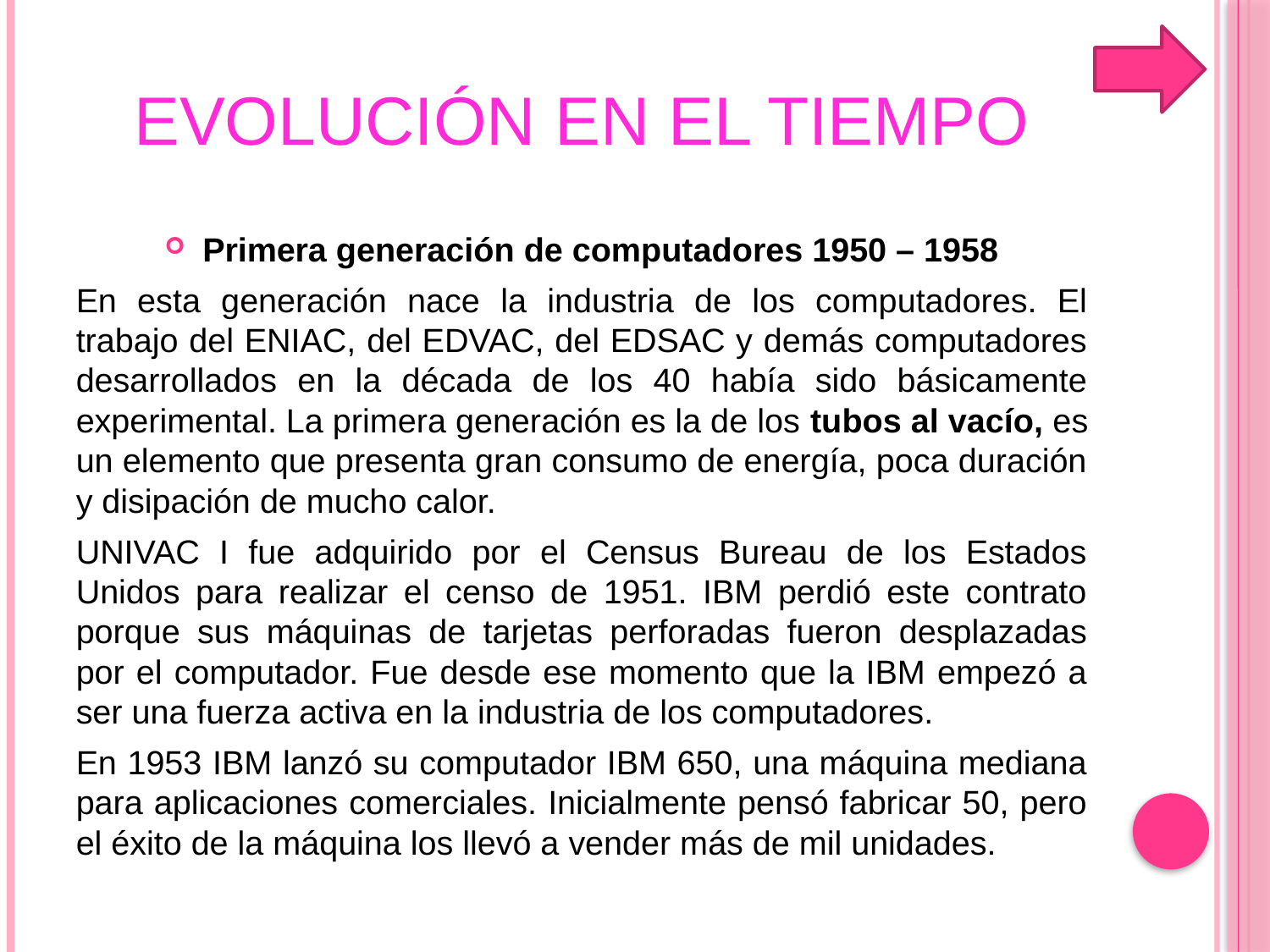

# EVOLUCIÓN EN EL TIEMPO
Primera generación de computadores 1950 – 1958
En esta generación nace la industria de los computadores. El trabajo del ENIAC, del EDVAC, del EDSAC y demás computadores desarrollados en la década de los 40 había sido básicamente experimental. La primera generación es la de los tubos al vacío, es un elemento que presenta gran consumo de energía, poca duración y disipación de mucho calor.
UNIVAC I fue adquirido por el Census Bureau de los Estados Unidos para realizar el censo de 1951. IBM perdió este contrato porque sus máquinas de tarjetas perforadas fueron desplazadas por el computador. Fue desde ese momento que la IBM empezó a ser una fuerza activa en la industria de los computadores.
En 1953 IBM lanzó su computador IBM 650, una máquina mediana para aplicaciones comerciales. Inicialmente pensó fabricar 50, pero el éxito de la máquina los llevó a vender más de mil unidades.